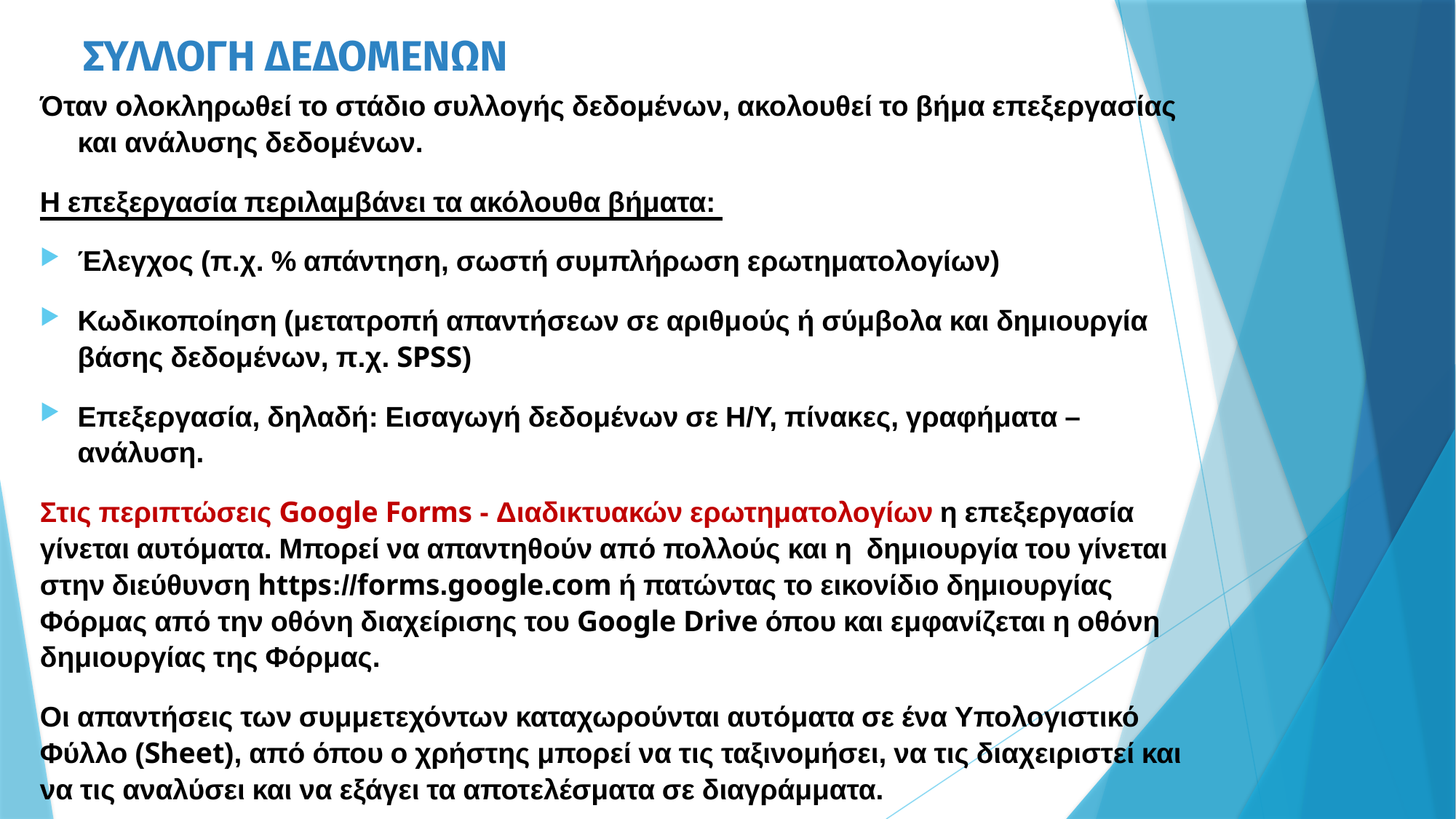

# ΣΥΛΛΟΓΗ ΔΕΔΟΜΕΝΩΝ
Όταν ολοκληρωθεί το στάδιο συλλογής δεδομένων, ακολουθεί το βήμα επεξεργασίας και ανάλυσης δεδομένων.
Η επεξεργασία περιλαμβάνει τα ακόλουθα βήματα:
Έλεγχος (π.χ. % απάντηση, σωστή συμπλήρωση ερωτηματολογίων)
Κωδικοποίηση (μετατροπή απαντήσεων σε αριθμούς ή σύμβολα και δημιουργία βάσης δεδομένων, π.χ. SPSS)
Επεξεργασία, δηλαδή: Εισαγωγή δεδομένων σε Η/Υ, πίνακες, γραφήματα – ανάλυση.
Στις περιπτώσεις Google Forms - Διαδικτυακών ερωτηματολογίων η επεξεργασία γίνεται αυτόματα. Μπορεί να απαντηθούν από πολλούς και η  δημιουργία του γίνεται στην διεύθυνση https://forms.google.com ή πατώντας το εικονίδιο δημιουργίας Φόρμας από την οθόνη διαχείρισης του Google Drive όπου και εμφανίζεται η οθόνη δημιουργίας της Φόρμας.
Οι απαντήσεις των συμμετεχόντων καταχωρούνται αυτόματα σε ένα Υπολογιστικό Φύλλο (Sheet), από όπου ο χρήστης μπορεί να τις ταξινομήσει, να τις διαχειριστεί και να τις αναλύσει και να εξάγει τα αποτελέσματα σε διαγράμματα.